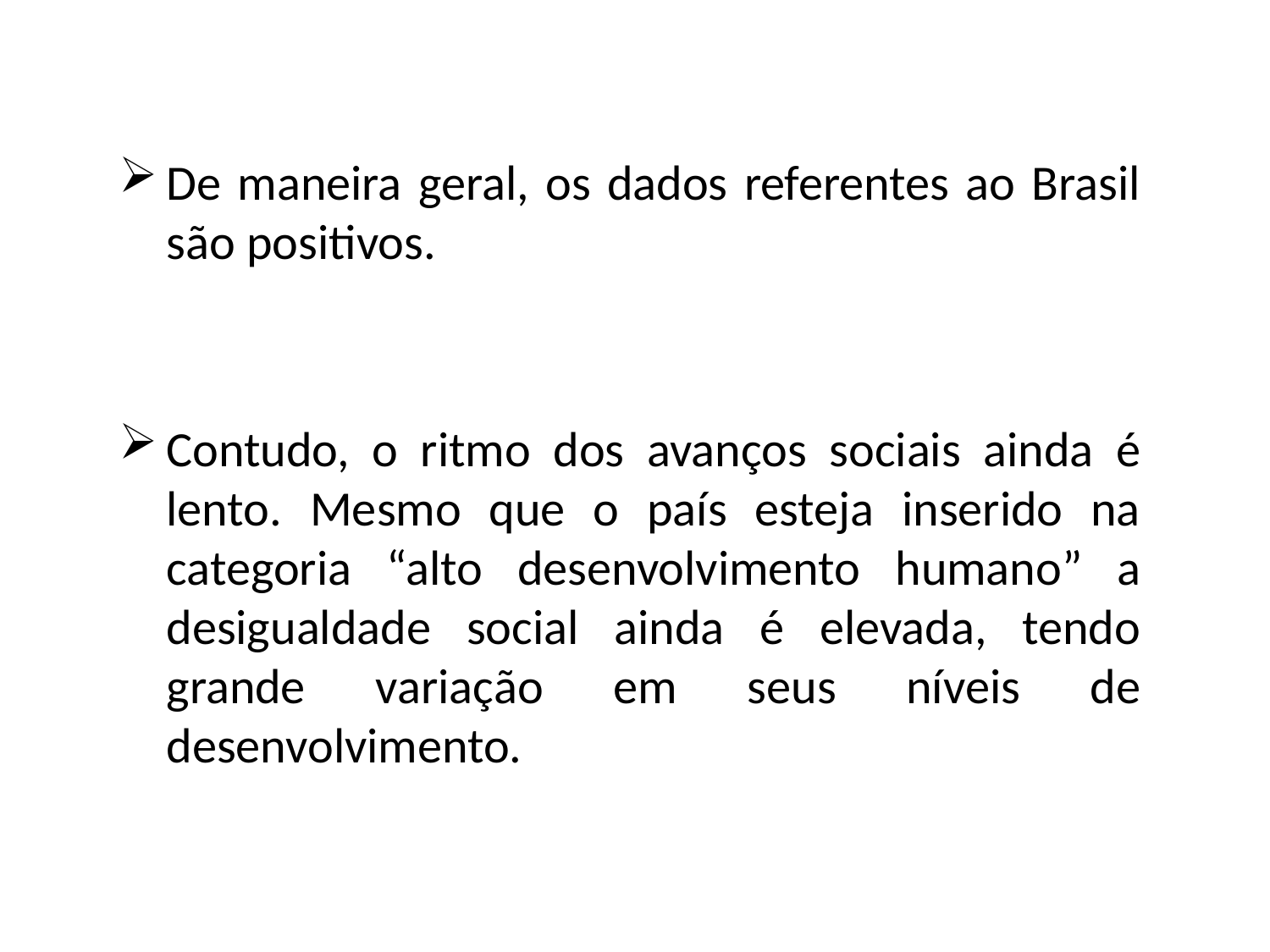

De maneira geral, os dados referentes ao Brasil são positivos.

Contudo, o ritmo dos avanços sociais ainda é lento. Mesmo que o país esteja inserido na categoria “alto desenvolvimento humano” a desigualdade social ainda é elevada, tendo grande variação em seus níveis de desenvolvimento.